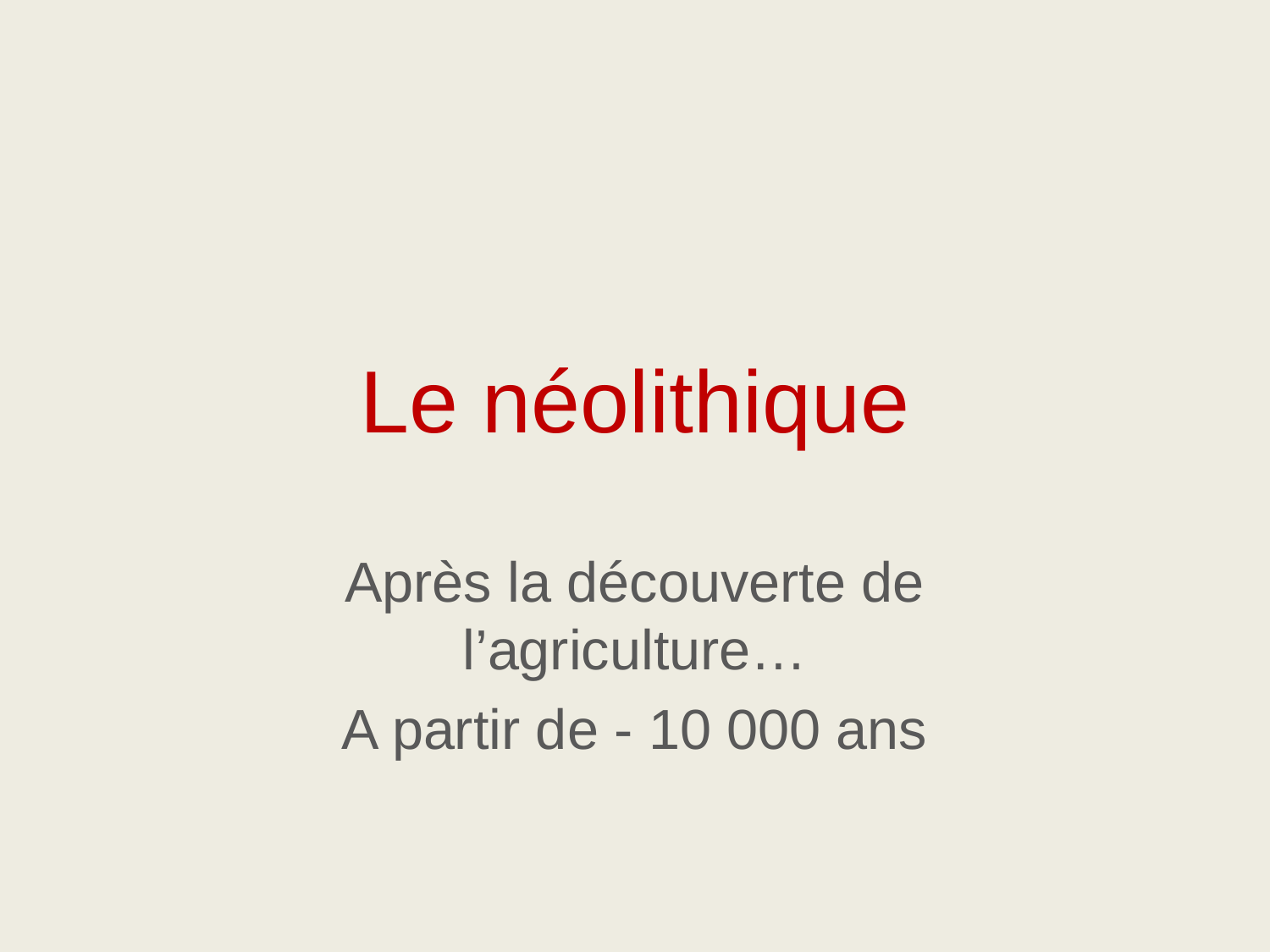

# Le néolithique
Après la découverte de l’agriculture…
A partir de - 10 000 ans